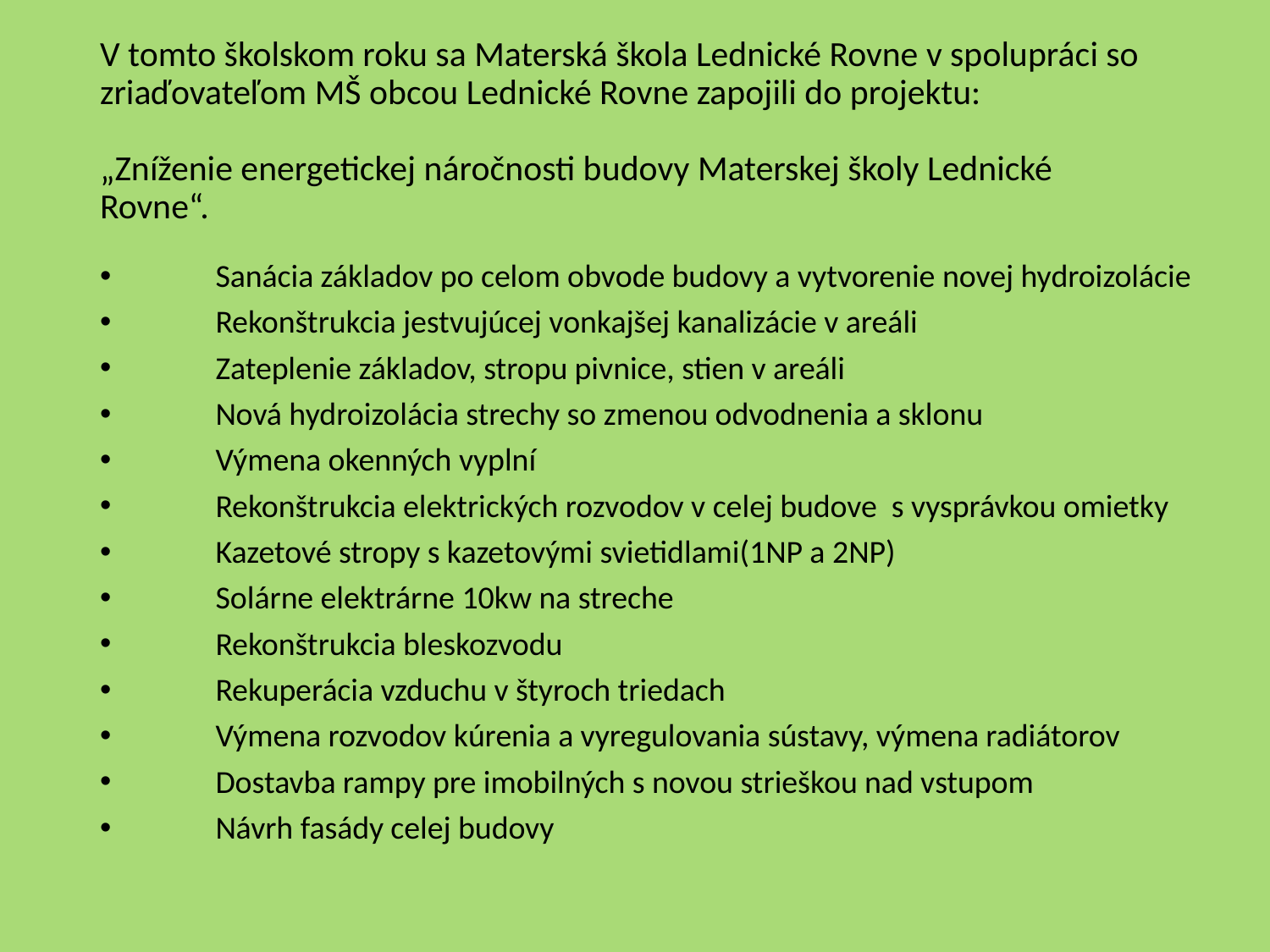

# V tomto školskom roku sa Materská škola Lednické Rovne v spolupráci so zriaďovateľom MŠ obcou Lednické Rovne zapojili do projektu: „Zníženie energetickej náročnosti budovy Materskej školy Lednické Rovne“.
	Sanácia základov po celom obvode budovy a vytvorenie novej hydroizolácie
	Rekonštrukcia jestvujúcej vonkajšej kanalizácie v areáli
	Zateplenie základov, stropu pivnice, stien v areáli
	Nová hydroizolácia strechy so zmenou odvodnenia a sklonu
	Výmena okenných vyplní
	Rekonštrukcia elektrických rozvodov v celej budove  s vysprávkou omietky
	Kazetové stropy s kazetovými svietidlami(1NP a 2NP)
	Solárne elektrárne 10kw na streche
	Rekonštrukcia bleskozvodu
	Rekuperácia vzduchu v štyroch triedach
	Výmena rozvodov kúrenia a vyregulovania sústavy, výmena radiátorov
	Dostavba rampy pre imobilných s novou strieškou nad vstupom
	Návrh fasády celej budovy